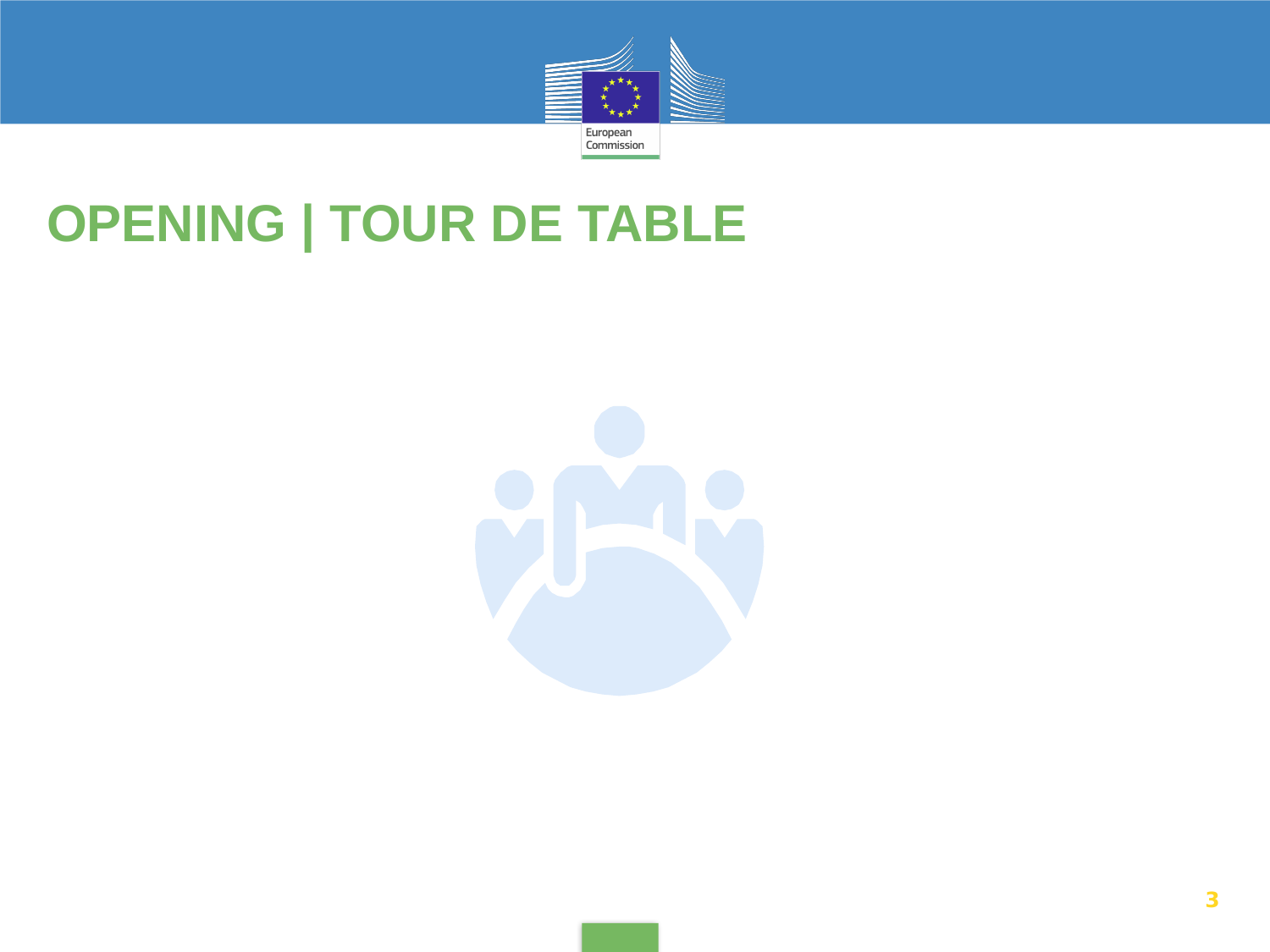

# Opening | ToUR DE TABLE

3